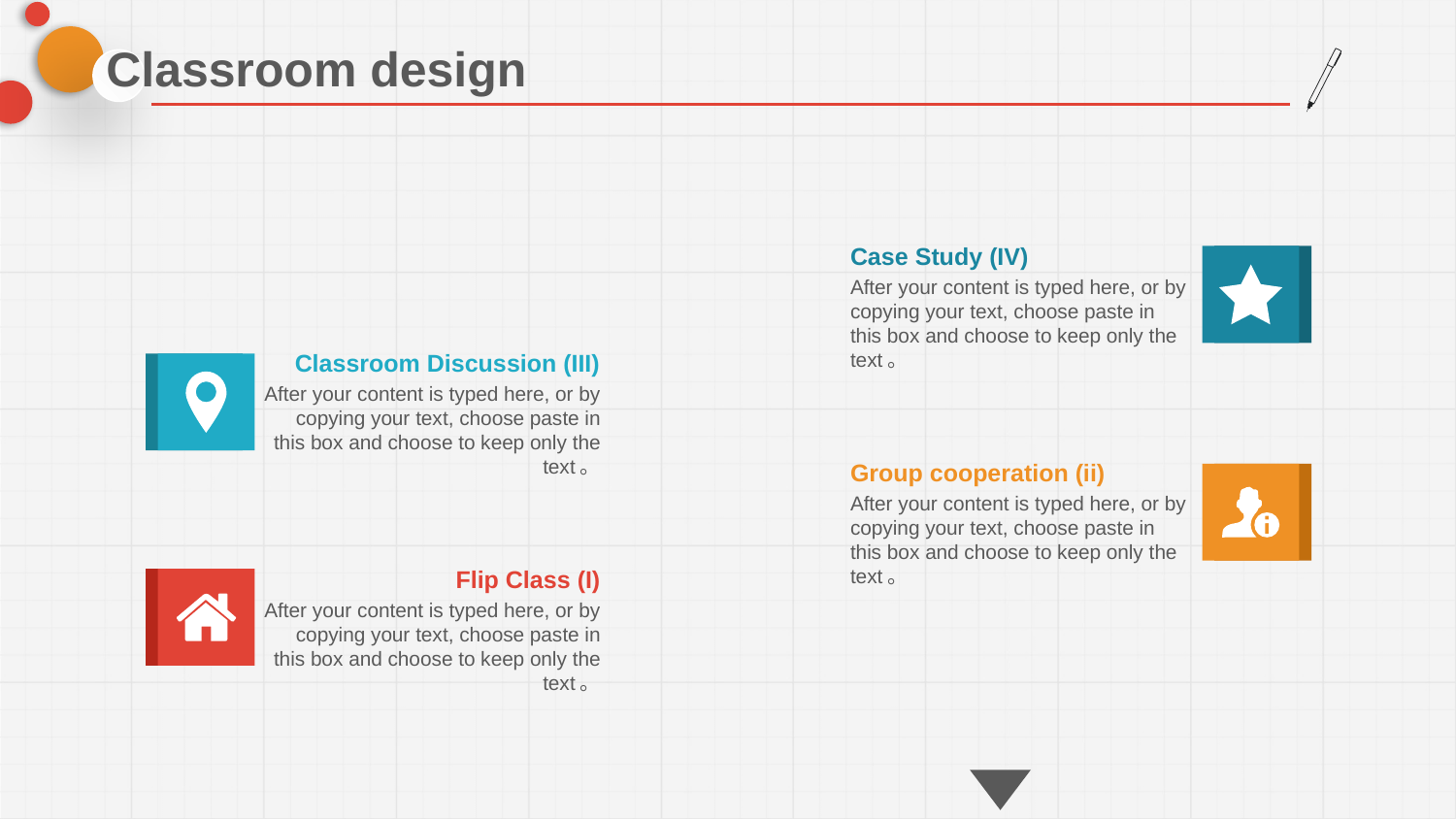

Classroom design
Case Study (IV)
After your content is typed here, or by copying your text, choose paste in this box and choose to keep only the text。

Classroom Discussion (III)
After your content is typed here, or by copying your text, choose paste in this box and choose to keep only the text。

Group cooperation (ii)
After your content is typed here, or by copying your text, choose paste in this box and choose to keep only the text。

Flip Class (I)
After your content is typed here, or by copying your text, choose paste in this box and choose to keep only the text。